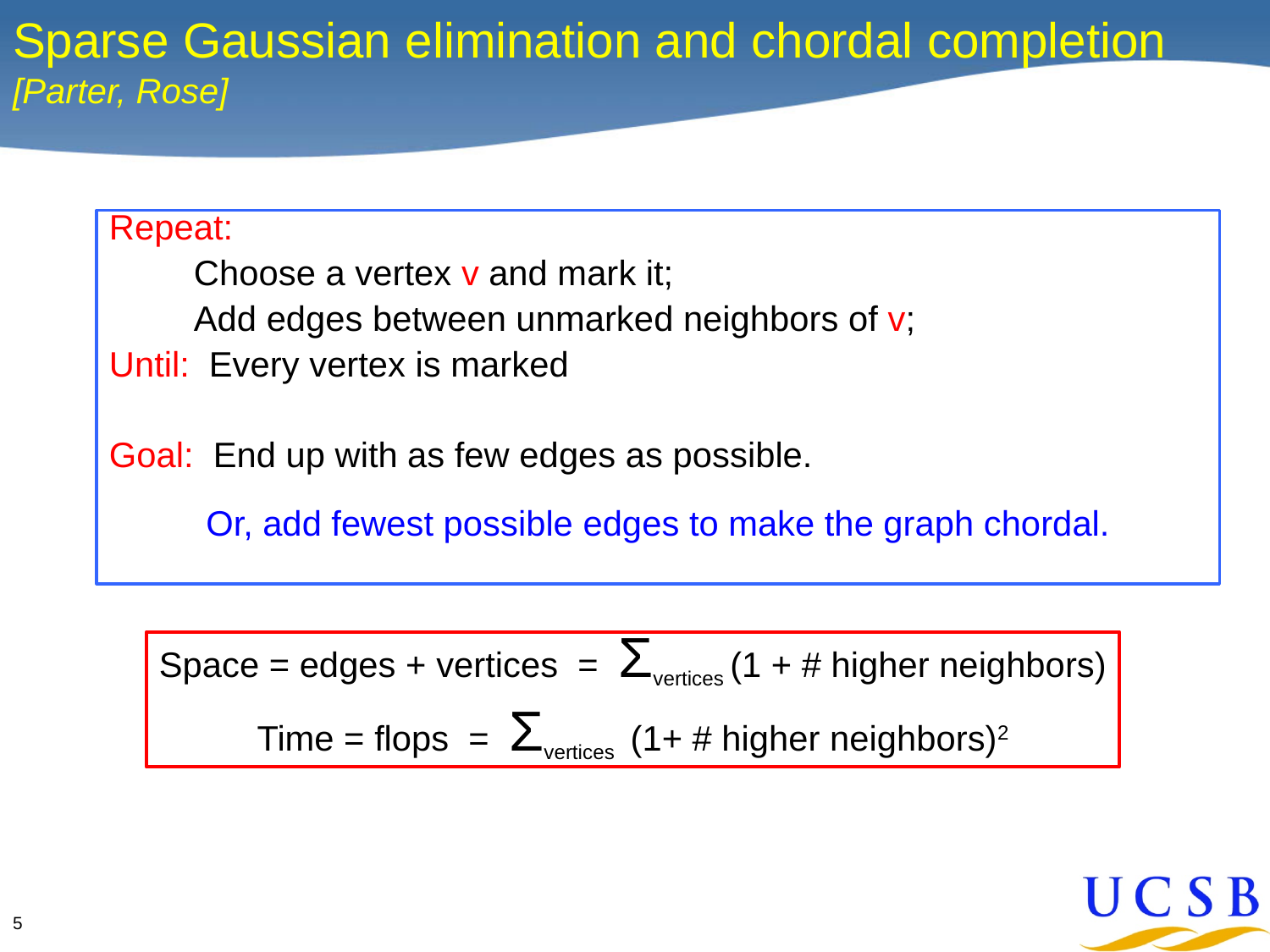

# Sparse Gaussian elimination and chordal completion [Parter, Rose]
Repeat:
	Choose a vertex v and mark it;
	Add edges between unmarked neighbors of v;
Until:  Every vertex is marked

Goal:  End up with as few edges as possible.

Or, add fewest possible edges to make the graph chordal.
Space = edges + vertices  =  Σvertices (1 + # higher neighbors)
Time = flops  =  Σvertices  (1+ # higher neighbors)2